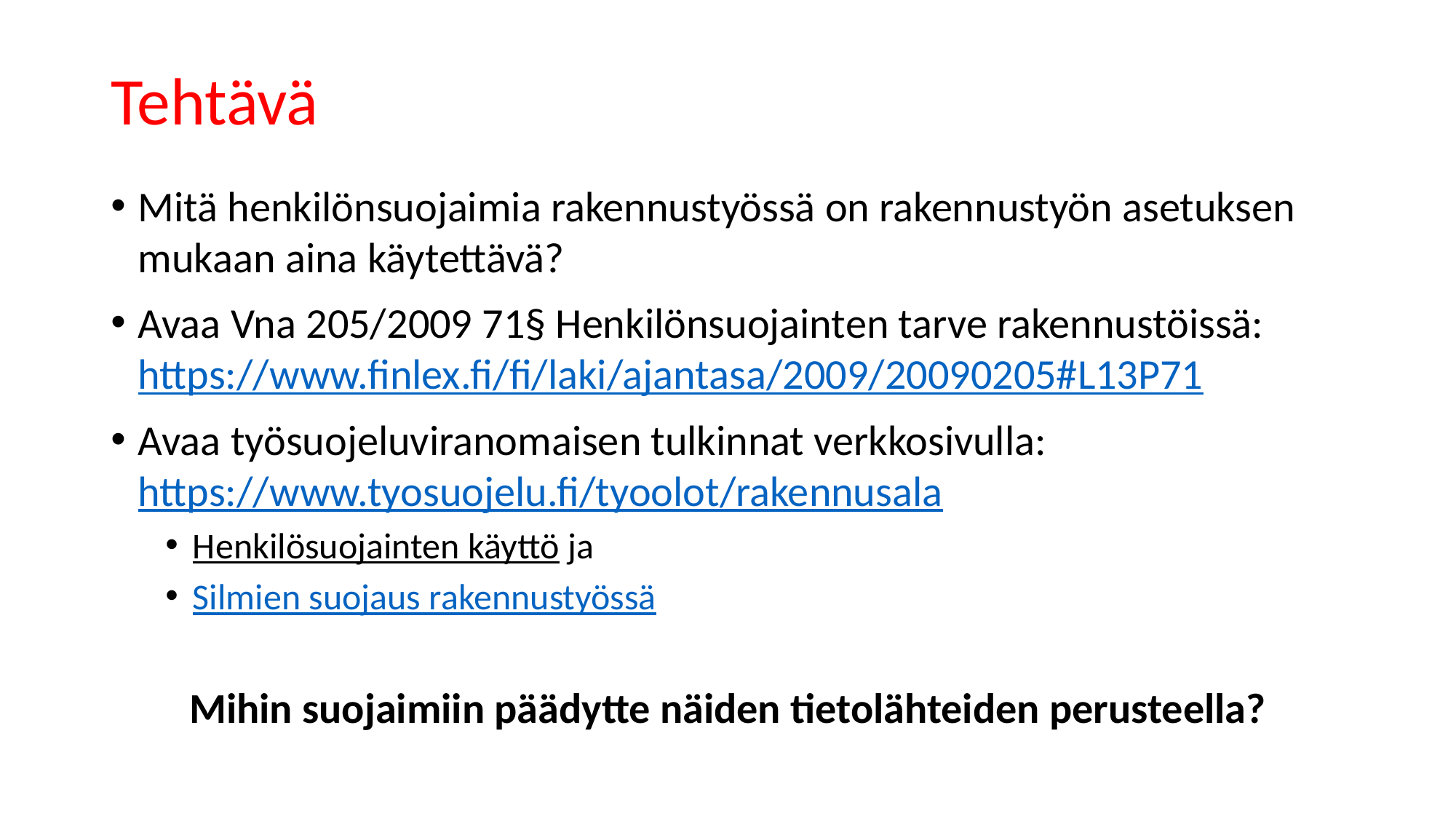

# Tehtävä
Mitä henkilönsuojaimia rakennustyössä on rakennustyön asetuksen mukaan aina käytettävä?
Avaa Vna 205/2009 71§ Henkilönsuojainten tarve rakennustöissä: https://www.finlex.fi/fi/laki/ajantasa/2009/20090205#L13P71
Avaa työsuojeluviranomaisen tulkinnat verkkosivulla: https://www.tyosuojelu.fi/tyoolot/rakennusala
Henkilösuojainten käyttö ja
Silmien suojaus rakennustyössä
Mihin suojaimiin päädytte näiden tietolähteiden perusteella?